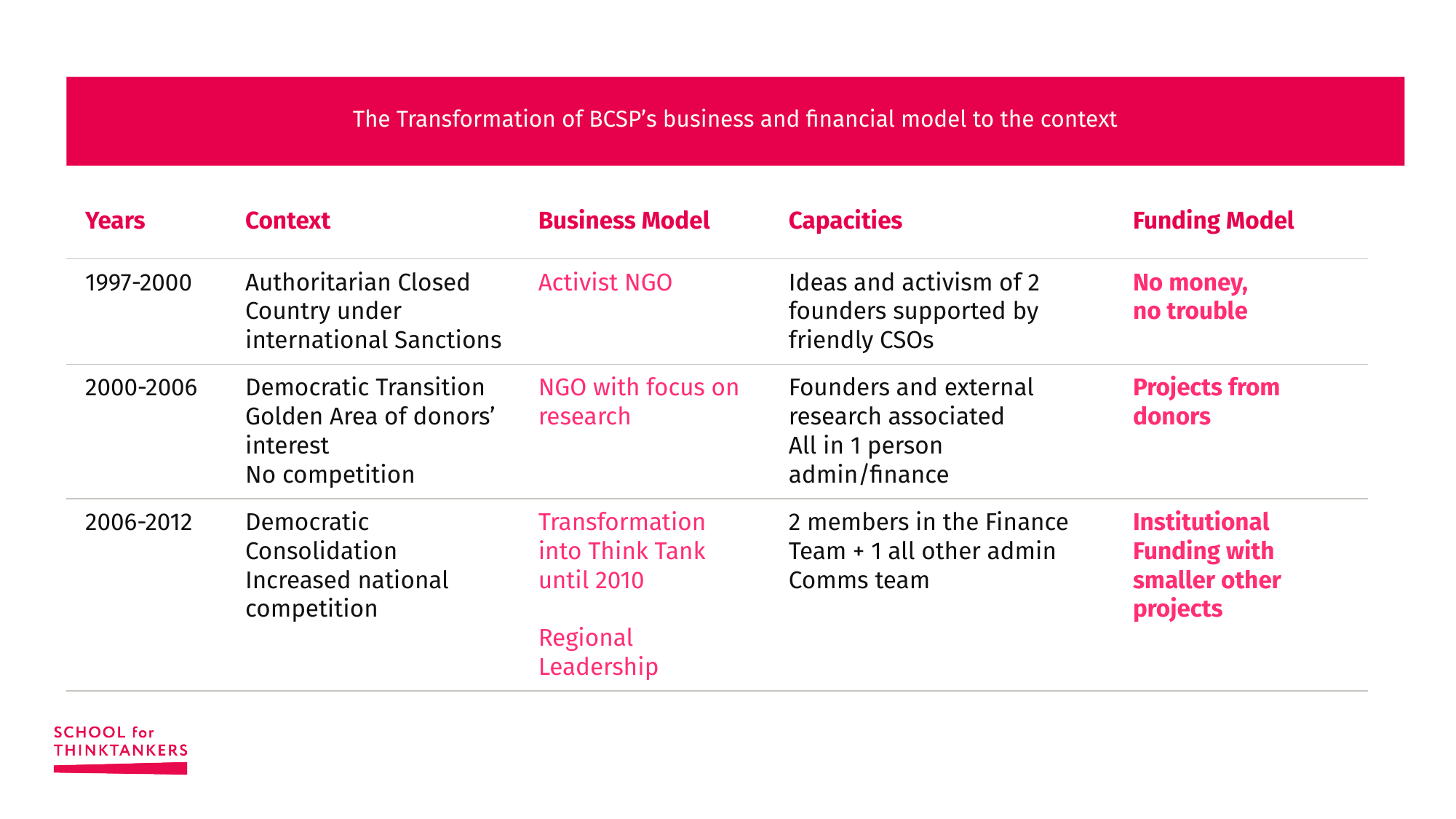

The Transformation of BCSP’s business and financial model to the context
| Years | Context | Business Model | Capacities | Funding Model |
| --- | --- | --- | --- | --- |
| 1997-2000 | Authoritarian Closed Country under international Sanctions | Activist NGO | Ideas and activism of 2 founders supported by friendly CSOs | No money, no trouble |
| 2000-2006 | Democratic Transition Golden Area of donors’ interest No competition | NGO with focus on research | Founders and external research associated All in 1 person admin/finance | Projects from donors |
| 2006-2012 | Democratic Consolidation Increased national competition | Transformation into Think Tank until 2010 Regional Leadership | 2 members in the Finance Team + 1 all other admin Comms team | Institutional Funding with smaller other projects |